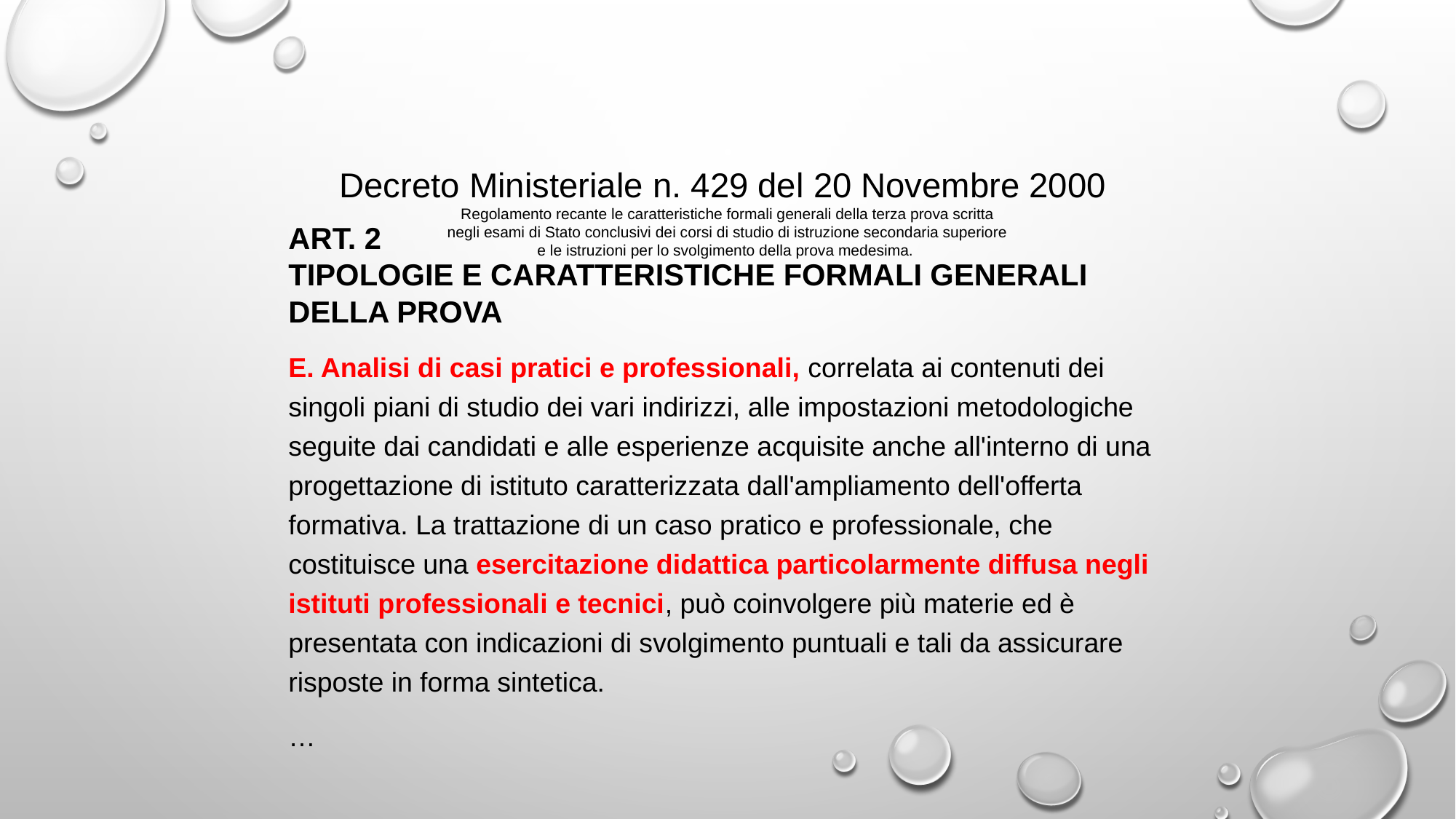

# Decreto Ministeriale n. 429 del 20 Novembre 2000  Regolamento recante le caratteristiche formali generali della terza prova scritta negli esami di Stato conclusivi dei corsi di studio di istruzione secondaria superiore e le istruzioni per lo svolgimento della prova medesima.

Art. 2
Tipologie e caratteristiche formali generali della prova
E. Analisi di casi pratici e professionali, correlata ai contenuti dei singoli piani di studio dei vari indirizzi, alle impostazioni metodologiche seguite dai candidati e alle esperienze acquisite anche all'interno di una progettazione di istituto caratterizzata dall'ampliamento dell'offerta formativa. La trattazione di un caso pratico e professionale, che costituisce una esercitazione didattica particolarmente diffusa negli istituti professionali e tecnici, può coinvolgere più materie ed è presentata con indicazioni di svolgimento puntuali e tali da assicurare risposte in forma sintetica.
…